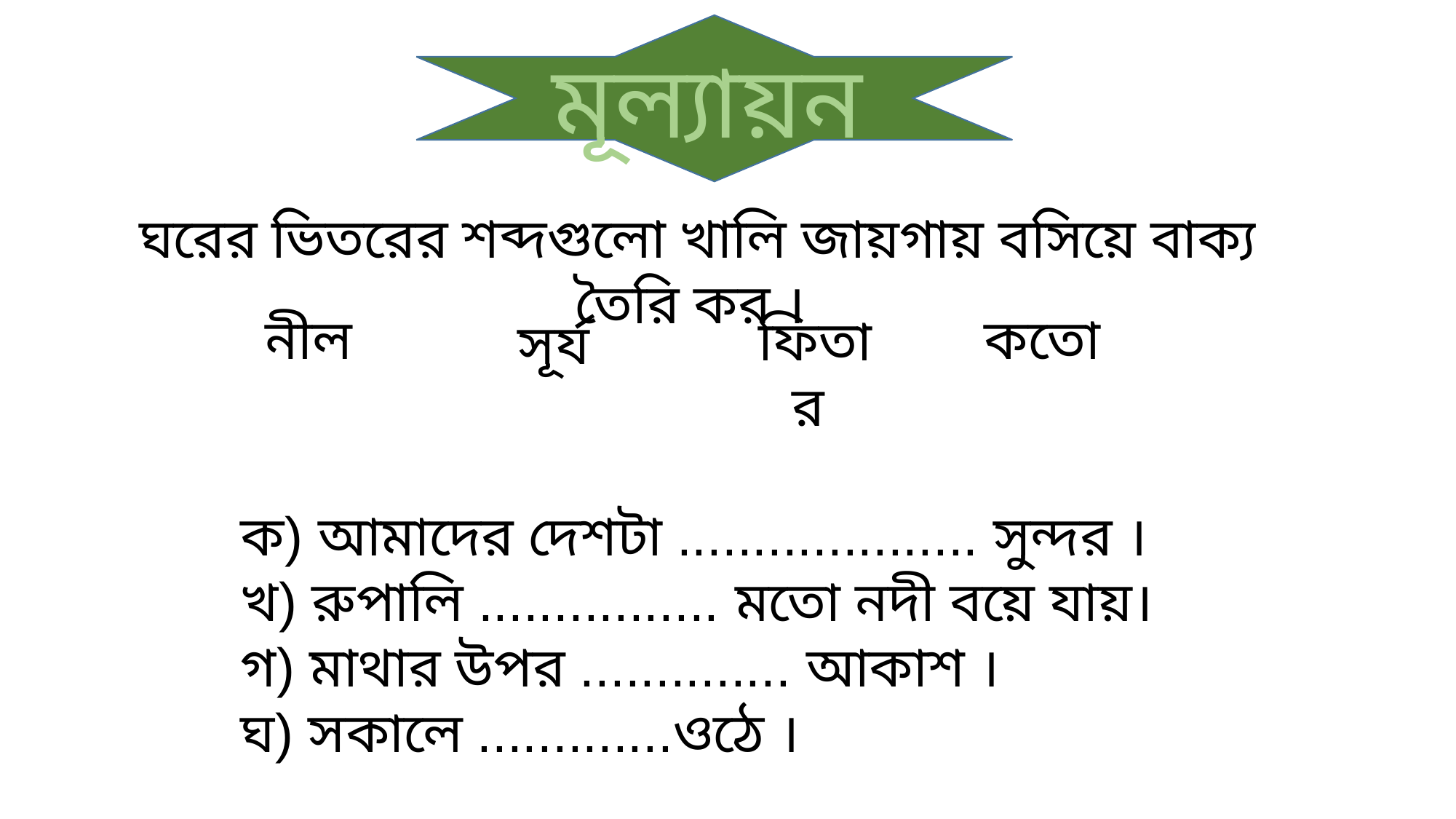

মূল্যায়ন
ঘরের ভিতরের শব্দগুলো খালি জায়গায় বসিয়ে বাক্য তৈরি কর ।
কতো
নীল
ফিতার
সূর্য
ক) আমাদের দেশটা .................... সুন্দর ।
খ) রুপালি ................ মতো নদী বয়ে যায়।
গ) মাথার উপর .............. আকাশ ।
ঘ) সকালে .............ওঠে ।